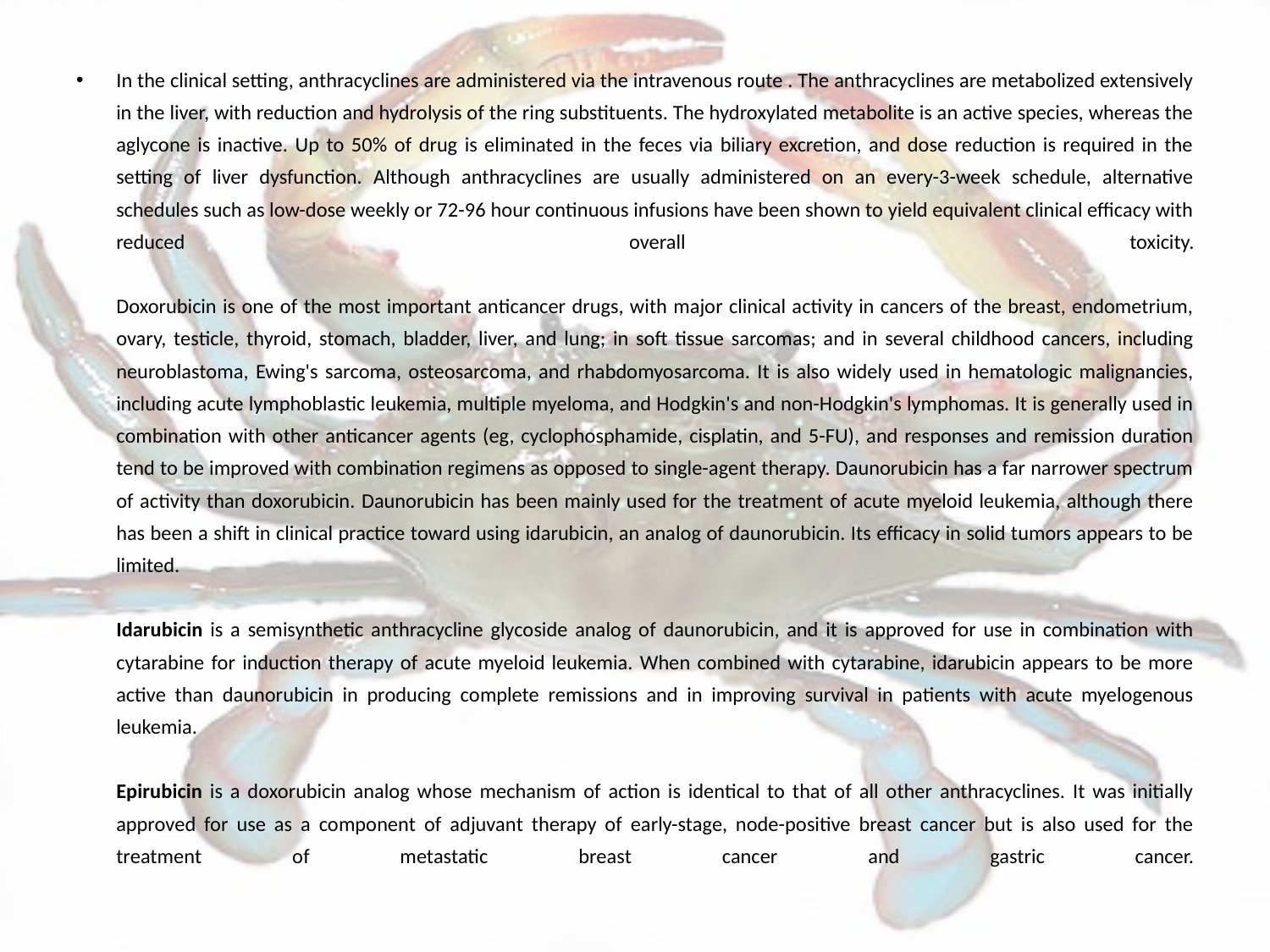

In the clinical setting, anthracyclines are administered via the intravenous route . The anthracyclines are metabolized extensively in the liver, with reduction and hydrolysis of the ring substituents. The hydroxylated metabolite is an active species, whereas the aglycone is inactive. Up to 50% of drug is eliminated in the feces via biliary excretion, and dose reduction is required in the setting of liver dysfunction. Although anthracyclines are usually administered on an every-3-week schedule, alternative schedules such as low-dose weekly or 72-96 hour continuous infusions have been shown to yield equivalent clinical efficacy with reduced overall toxicity.
Doxorubicin is one of the most important anticancer drugs, with major clinical activity in cancers of the breast, endometrium, ovary, testicle, thyroid, stomach, bladder, liver, and lung; in soft tissue sarcomas; and in several childhood cancers, including neuroblastoma, Ewing's sarcoma, osteosarcoma, and rhabdomyosarcoma. It is also widely used in hematologic malignancies, including acute lymphoblastic leukemia, multiple myeloma, and Hodgkin's and non-Hodgkin's lymphomas. It is generally used in combination with other anticancer agents (eg, cyclophosphamide, cisplatin, and 5-FU), and responses and remission duration tend to be improved with combination regimens as opposed to single-agent therapy. Daunorubicin has a far narrower spectrum of activity than doxorubicin. Daunorubicin has been mainly used for the treatment of acute myeloid leukemia, although there has been a shift in clinical practice toward using idarubicin, an analog of daunorubicin. Its efficacy in solid tumors appears to be limited.
Idarubicin is a semisynthetic anthracycline glycoside analog of daunorubicin, and it is approved for use in combination with cytarabine for induction therapy of acute myeloid leukemia. When combined with cytarabine, idarubicin appears to be more active than daunorubicin in producing complete remissions and in improving survival in patients with acute myelogenous leukemia.
Epirubicin is a doxorubicin analog whose mechanism of action is identical to that of all other anthracyclines. It was initially approved for use as a component of adjuvant therapy of early-stage, node-positive breast cancer but is also used for the treatment of metastatic breast cancer and gastric cancer.